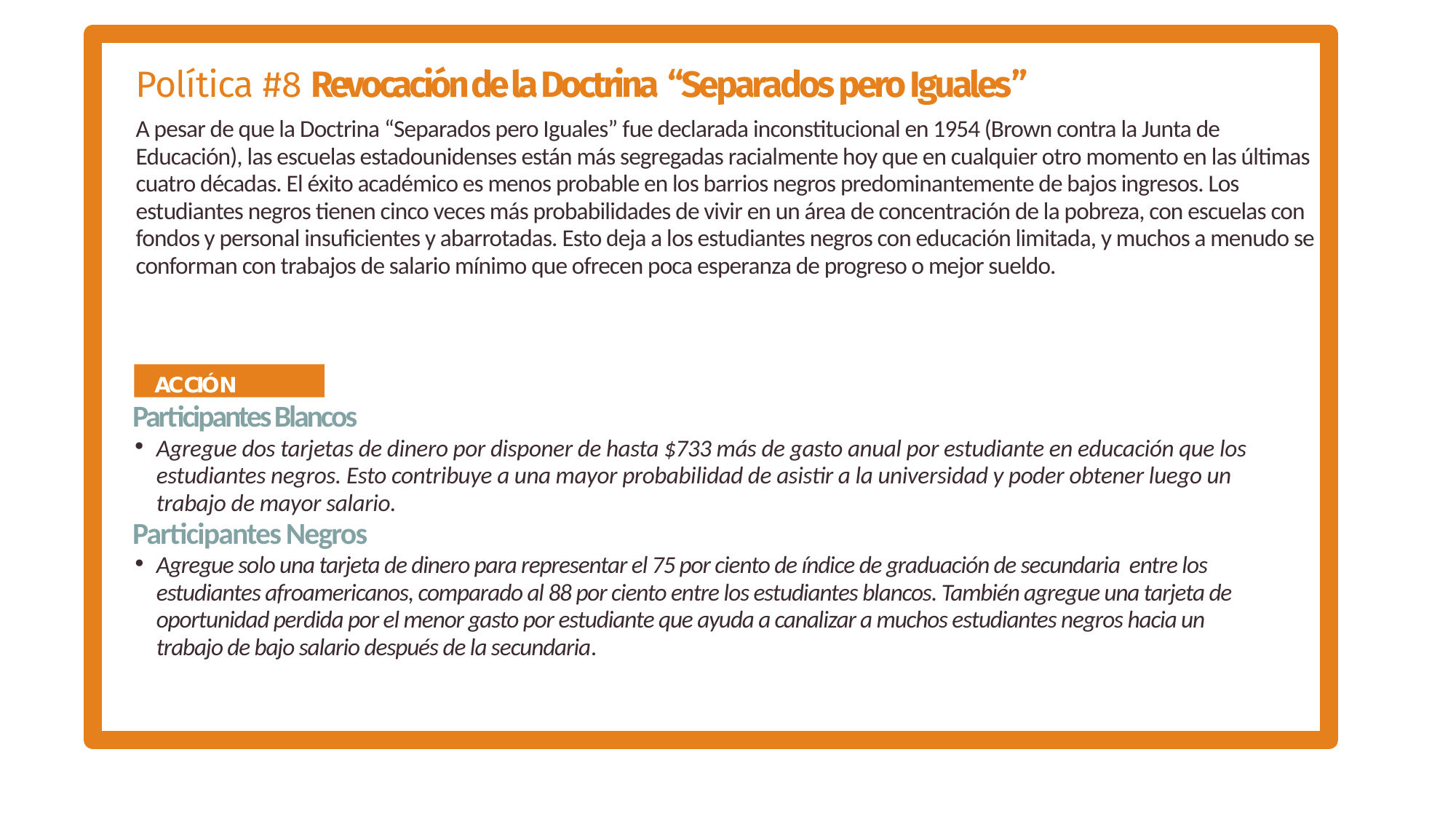

Política #8 Revocación de la Doctrina “Separados pero Iguales”
A pesar de que la Doctrina “Separados pero Iguales” fue declarada inconstitucional en 1954 (Brown contra la Junta de Educación), las escuelas estadounidenses están más segregadas racialmente hoy que en cualquier otro momento en las últimas cuatro décadas. El éxito académico es menos probable en los barrios negros predominantemente de bajos ingresos. Los estudiantes negros tienen cinco veces más probabilidades de vivir en un área de concentración de la pobreza, con escuelas con fondos y personal insuficientes y abarrotadas. Esto deja a los estudiantes negros con educación limitada, y muchos a menudo se conforman con trabajos de salario mínimo que ofrecen poca esperanza de progreso o mejor sueldo.
ACCIÓN
Participantes Blancos
Agregue dos tarjetas de dinero por disponer de hasta $733 más de gasto anual por estudiante en educación que los estudiantes negros. Esto contribuye a una mayor probabilidad de asistir a la universidad y poder obtener luego un trabajo de mayor salario.
Participantes Negros
Agregue solo una tarjeta de dinero para representar el 75 por ciento de índice de graduación de secundaria  entre los estudiantes afroamericanos, comparado al 88 por ciento entre los estudiantes blancos. También agregue una tarjeta de oportunidad perdida por el menor gasto por estudiante que ayuda a canalizar a muchos estudiantes negros hacia un trabajo de bajo salario después de la secundaria.